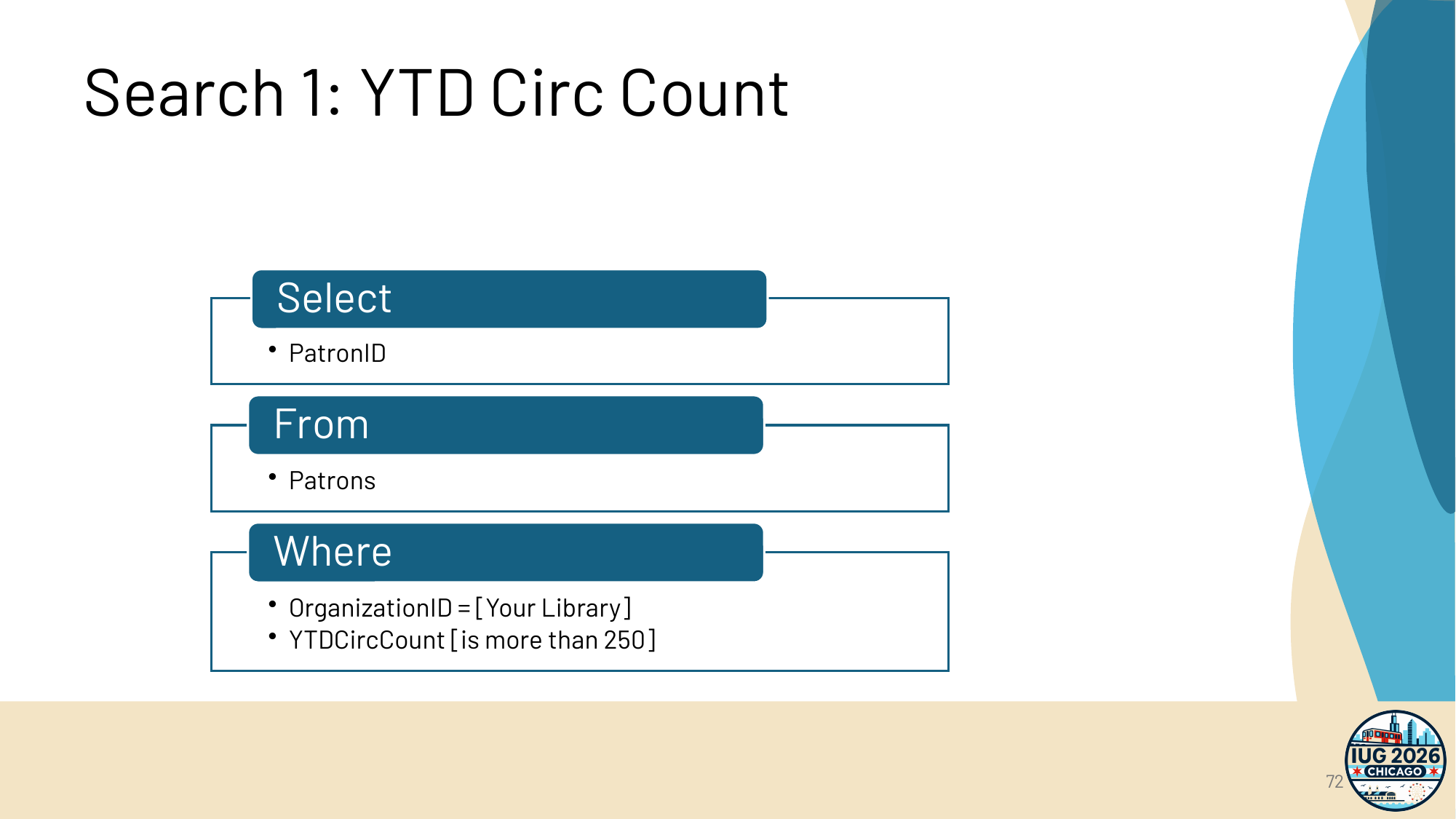

# Search 1: YTD Circ Count
[Control Number for Patrons]
Select
[One of the Patron Tables]
From
[Patron Library is my library]
[Patron has more than 100 circs]
Where
PatronID
Select
Patrons
From
OrganizationID = [Your Library]
YTDCircCount [is more than 250]
Where
72